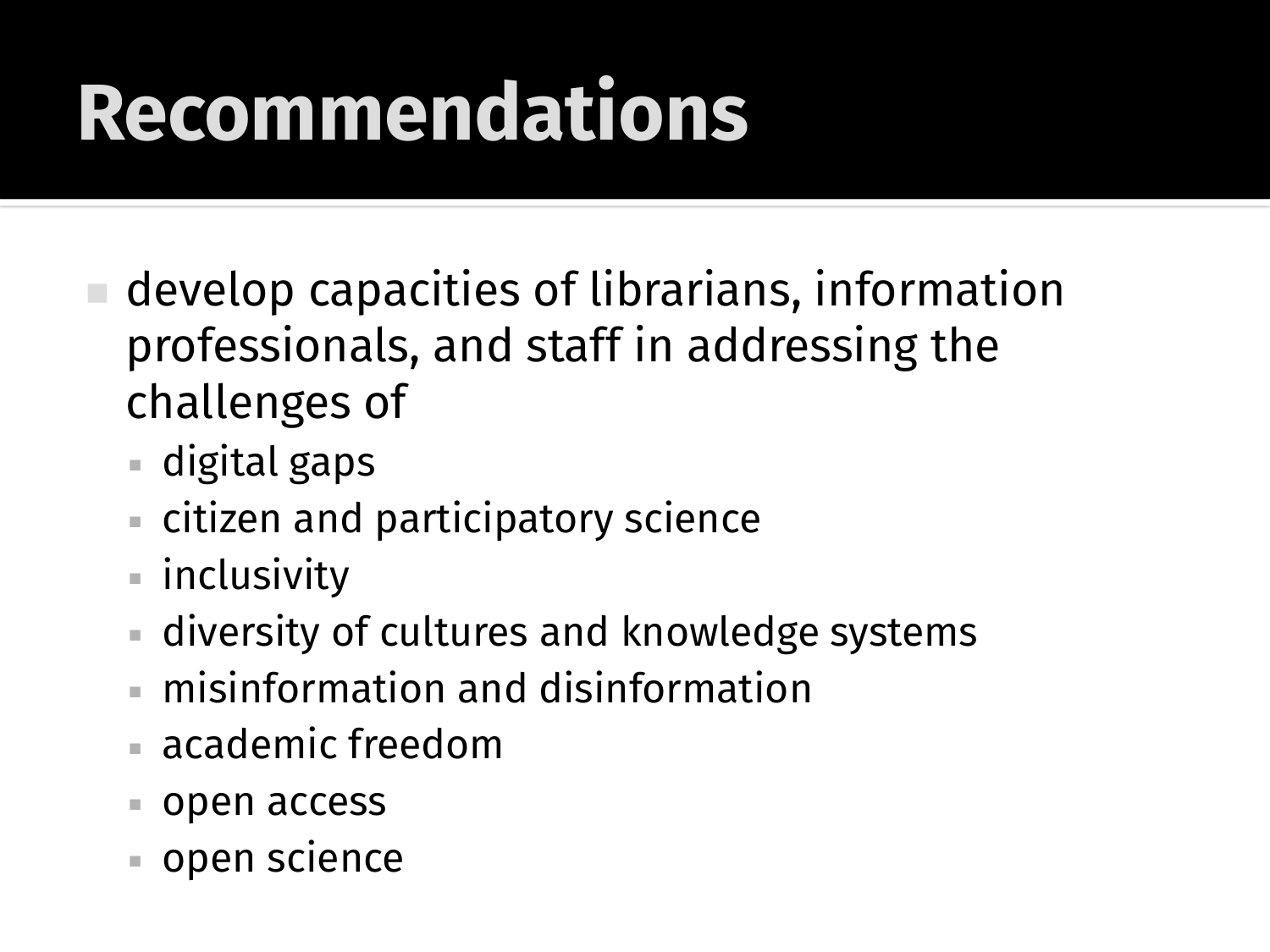

# Recommendations
develop capacities of librarians, information professionals, and staff in addressing the challenges of
digital gaps
citizen and participatory science
inclusivity
diversity of cultures and knowledge systems
misinformation and disinformation
academic freedom
open access
open science